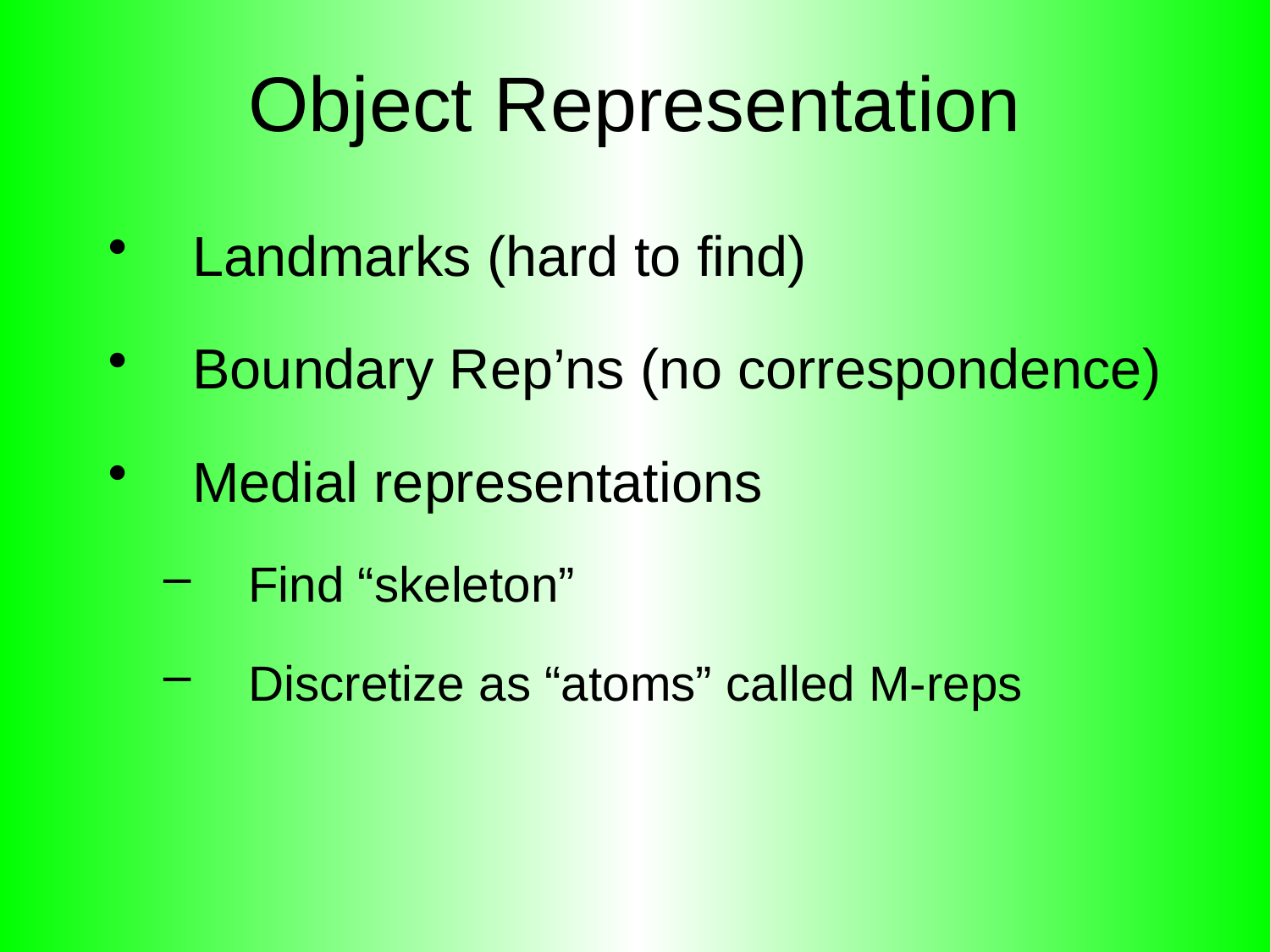

# Object Representation
Landmarks (hard to find)
Boundary Rep’ns (no correspondence)
Medial representations
Find “skeleton”
Discretize as “atoms” called M-reps